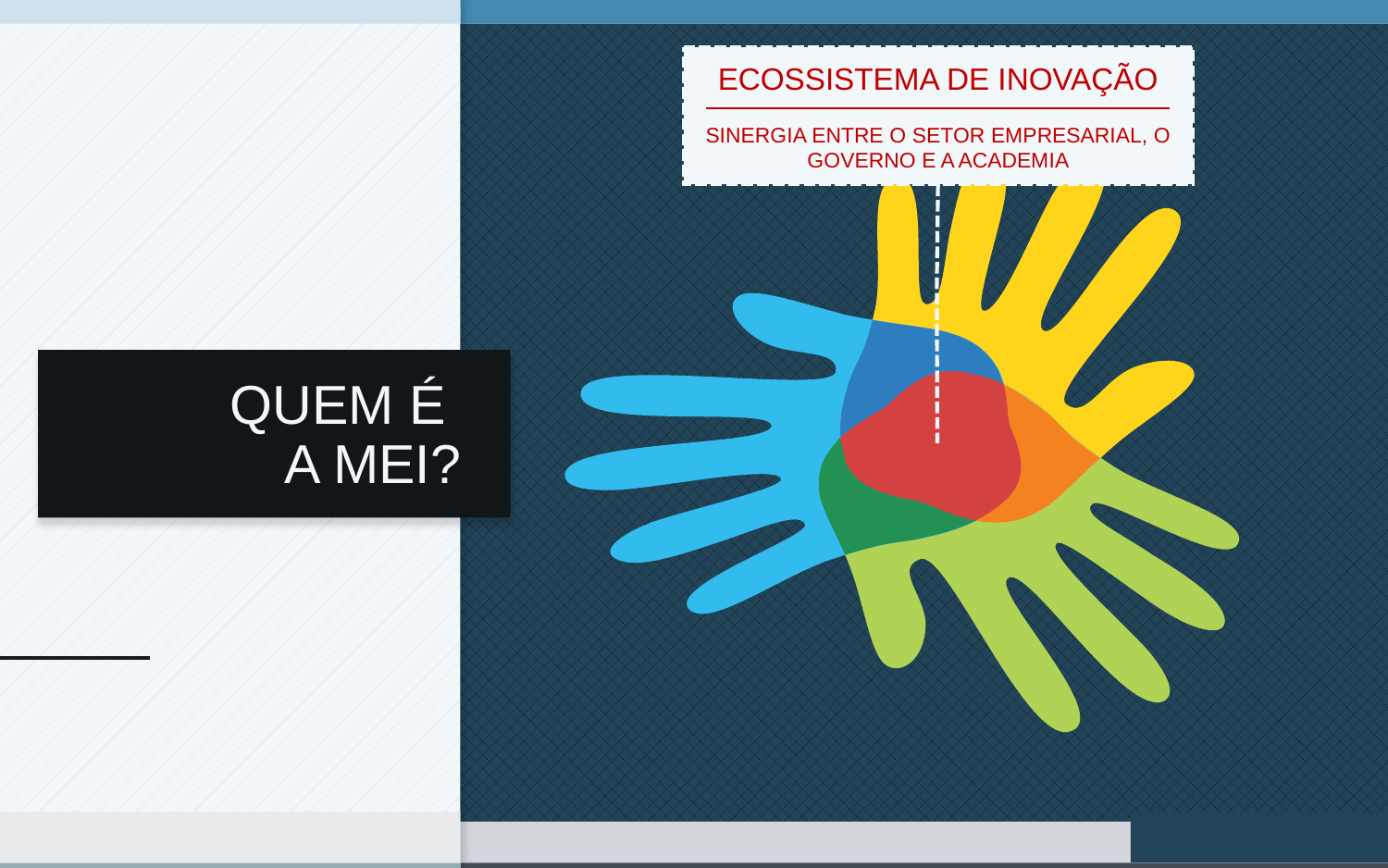

ECOSSISTEMA DE INOVAÇÃO
SINERGIA ENTRE O SETOR EMPRESARIAL, O GOVERNO E A ACADEMIA

# QUEM É A MEI?